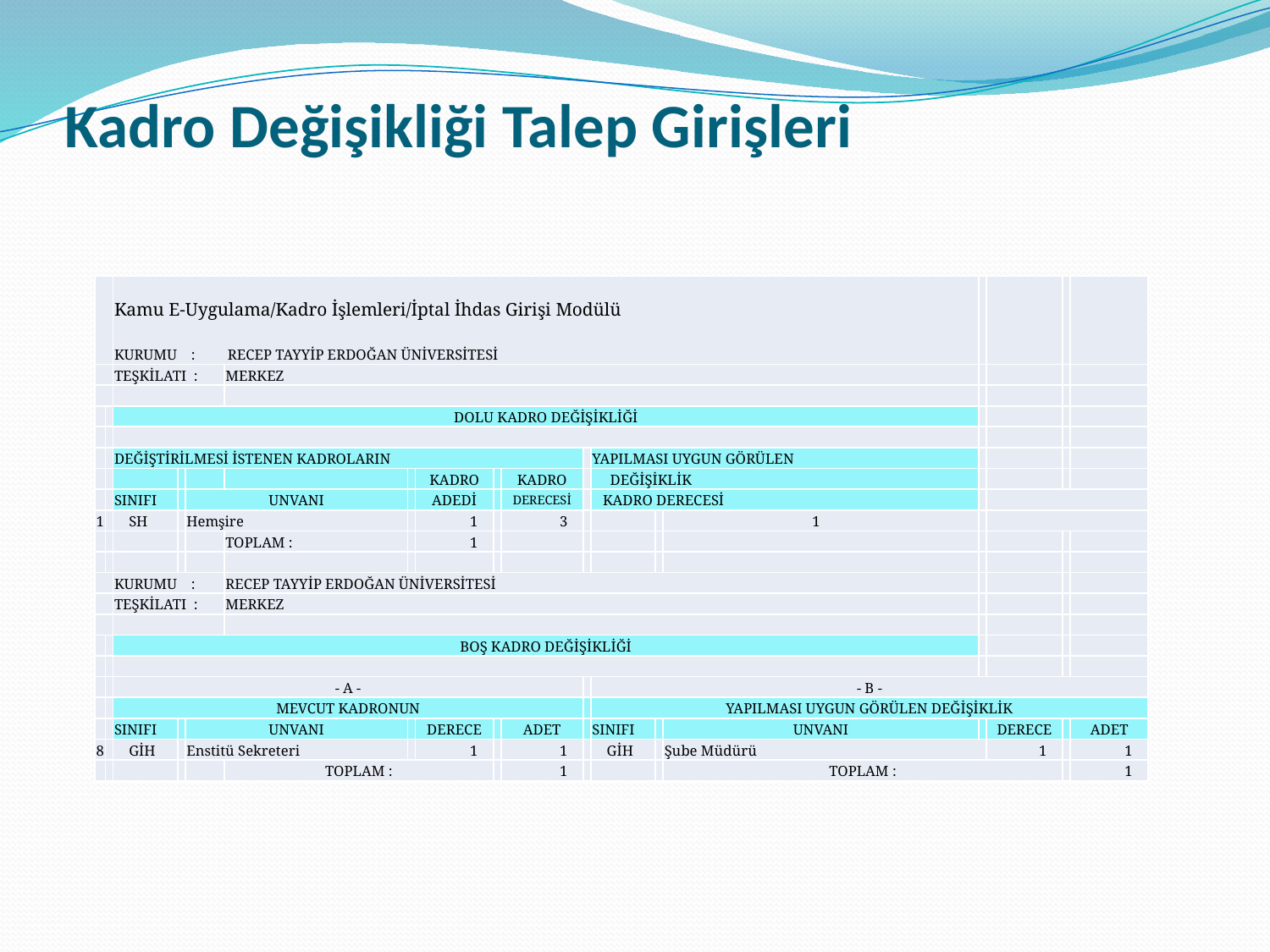

# Kadro Değişikliği Talep Girişleri
|  |  | Kamu E-Uygulama/Kadro İşlemleri/İptal İhdas Girişi Modülü KURUMU : RECEP TAYYİP ERDOĞAN ÜNİVERSİTESİ |  |  |  |  |  |  |  |  |  |  |  |  |  |  |  |
| --- | --- | --- | --- | --- | --- | --- | --- | --- | --- | --- | --- | --- | --- | --- | --- | --- | --- |
|  |  | TEŞKİLATI : |  |  | MERKEZ |  |  |  |  |  |  |  |  |  |  |  |  |
|  |  |  |  |  |  |  |  |  |  |  |  |  |  |  |  |  |  |
|  |  | DOLU KADRO DEĞİŞİKLİĞİ |  |  |  |  |  |  |  |  |  |  |  |  |  |  |  |
|  |  |  |  |  |  |  |  |  |  |  |  |  |  |  |  |  |  |
|  |  | DEĞİŞTİRİLMESİ İSTENEN KADROLARIN |  |  |  |  |  |  |  |  | YAPILMASI UYGUN GÖRÜLEN |  |  |  |  |  |  |
|  |  |  |  |  |  |  | KADRO |  | KADRO |  | DEĞİŞİKLİK |  |  |  |  |  |  |
|  |  | SINIFI |  | UNVANI |  |  | ADEDİ |  | DERECESİ |  | KADRO DERECESİ |  |  |  |  |  |  |
| 1 |  | SH |  | Hemşire |  |  | 1 |  | 3 |  |  |  | 1 |  |  |  |  |
|  |  |  |  |  | TOPLAM : |  | 1 |  |  |  |  |  |  |  |  |  |  |
|  |  |  |  |  |  |  |  |  |  |  |  |  |  |  |  |  |  |
|  |  | KURUMU : |  |  | RECEP TAYYİP ERDOĞAN ÜNİVERSİTESİ |  |  |  |  |  |  |  |  |  |  |  |  |
|  |  | TEŞKİLATI : |  |  | MERKEZ |  |  |  |  |  |  |  |  |  |  |  |  |
|  |  |  |  |  |  |  |  |  |  |  |  |  |  |  |  |  |  |
|  |  | BOŞ KADRO DEĞİŞİKLİĞİ |  |  |  |  |  |  |  |  |  |  |  |  |  |  |  |
|  |  |  |  |  |  |  |  |  |  |  |  |  |  |  |  |  |  |
|  |  | - A - |  |  |  |  |  |  |  |  | - B - |  |  |  |  |  |  |
|  |  | MEVCUT KADRONUN |  |  |  |  |  |  |  |  | YAPILMASI UYGUN GÖRÜLEN DEĞİŞİKLİK |  |  |  |  |  |  |
|  |  | SINIFI |  | UNVANI |  |  | DERECE |  | ADET |  | SINIFI |  | UNVANI |  | DERECE |  | ADET |
| 8 |  | GİH |  | Enstitü Sekreteri |  |  | 1 |  | 1 |  | GİH |  | Şube Müdürü |  | 1 |  | 1 |
|  |  |  |  |  | TOPLAM : |  |  |  | 1 |  |  |  | TOPLAM : |  |  |  | 1 |